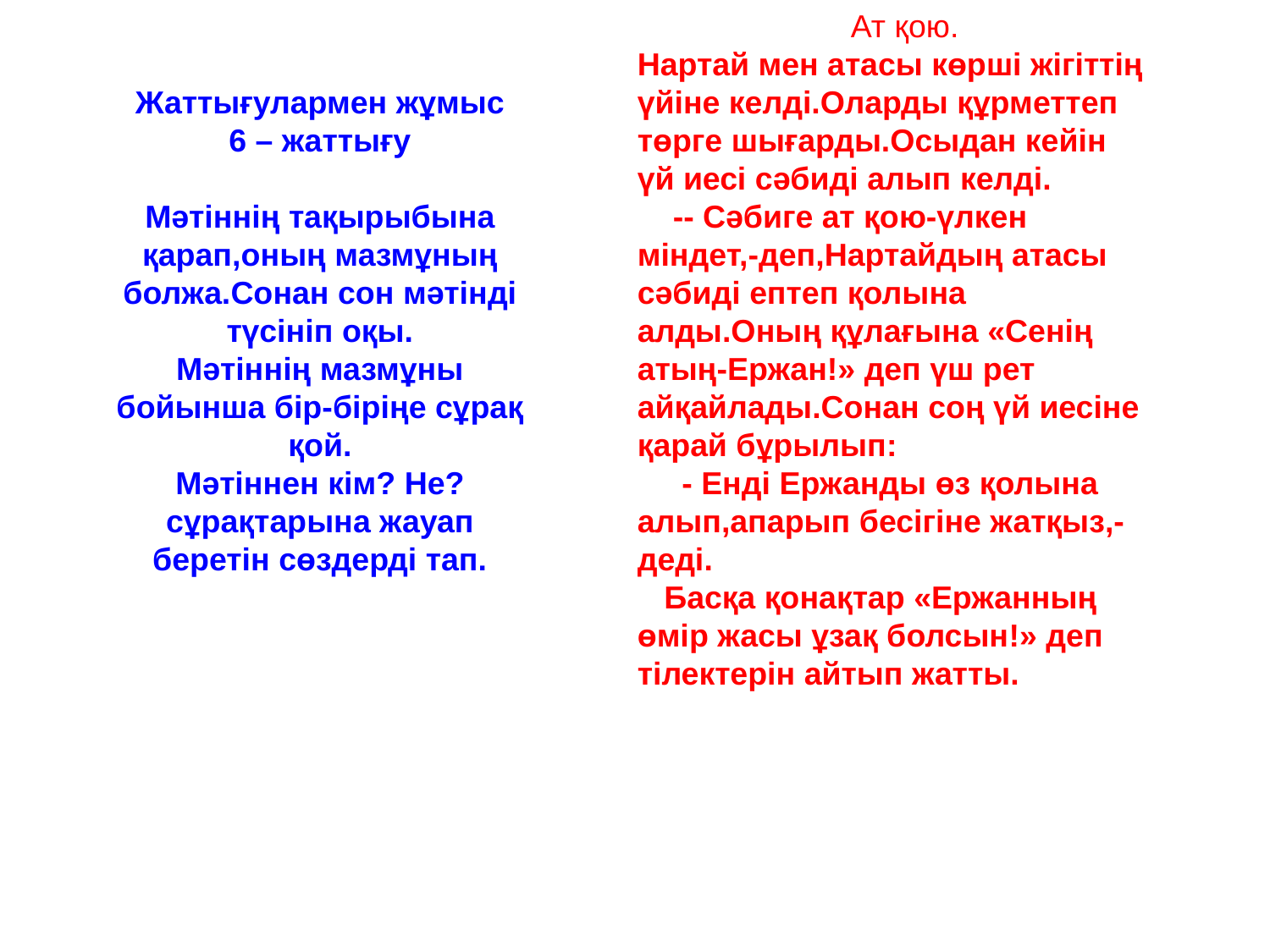

Ат қою.
Нартай мен атасы көрші жігіттің үйіне келді.Оларды құрметтеп төрге шығарды.Осыдан кейін үй иесі сәбиді алып келді.
    -- Сәбиге ат қою-үлкен міндет,-деп,Нартайдың атасы сәбиді ептеп қолына алды.Оның құлағына «Сенің атың-Ержан!» деп үш рет айқайлады.Сонан соң үй иесіне қарай бұрылып:
     - Енді Ержанды өз қолына алып,апарып бесігіне жатқыз,-деді.
   Басқа қонақтар «Ержанның өмір жасы ұзақ болсын!» деп тілектерін айтып жатты.

Жаттығулармен жұмыс
 6 – жаттығу

Мәтіннің тақырыбына қарап,оның мазмұның болжа.Сонан сон мәтінді түсініп оқы.
Мәтіннің мазмұны бойынша бір-біріңе сұрақ қой.
Мәтіннен кім? Не? сұрақтарына жауап беретін сөздерді тап.